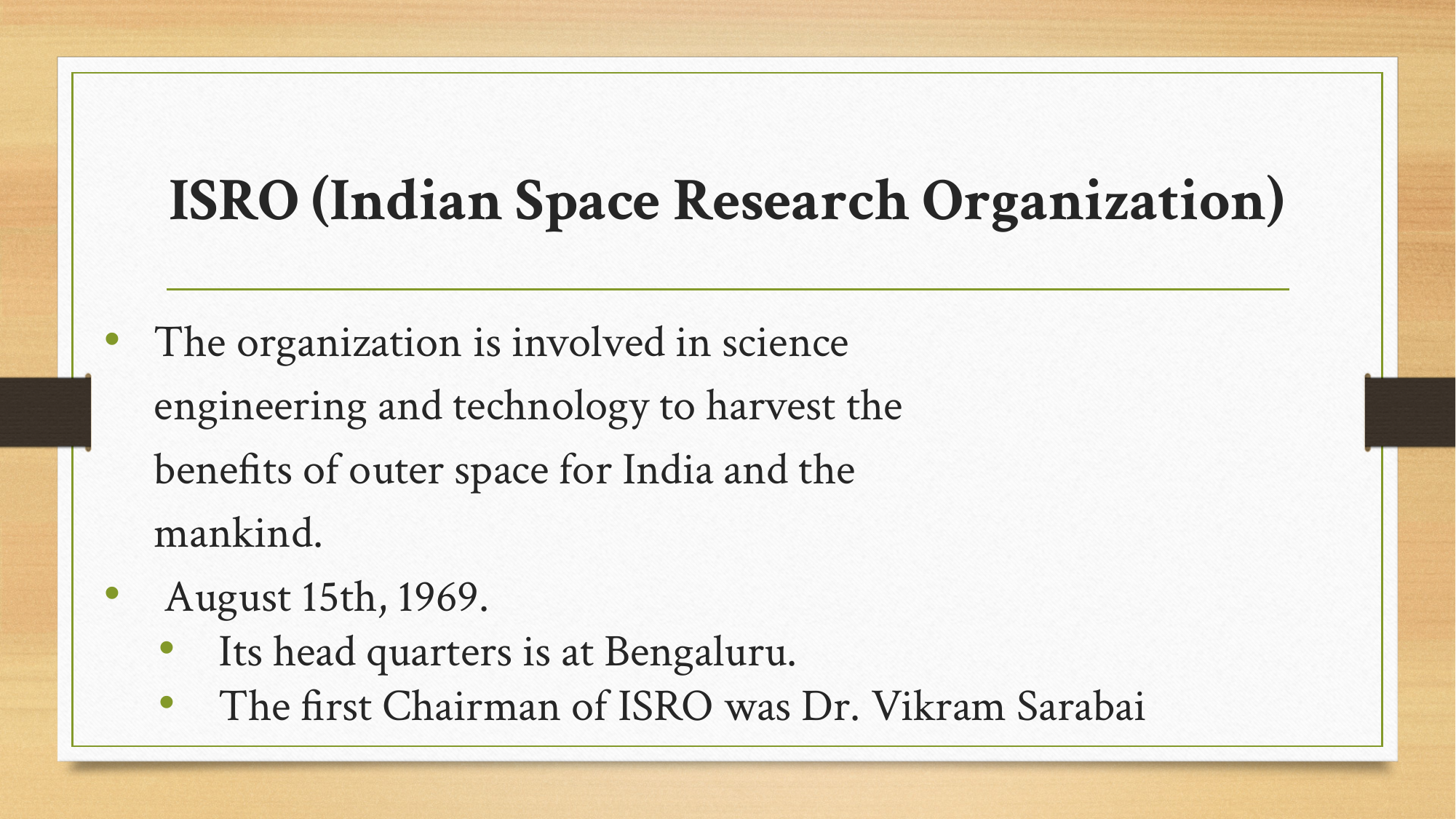

# ISRO (Indian Space Research Organization)
The organization is involved in science
engineering and technology to harvest the
benefits of outer space for India and the
mankind.
 August 15th, 1969.
 Its head quarters is at Bengaluru.
 The first Chairman of ISRO was Dr. Vikram Sarabai